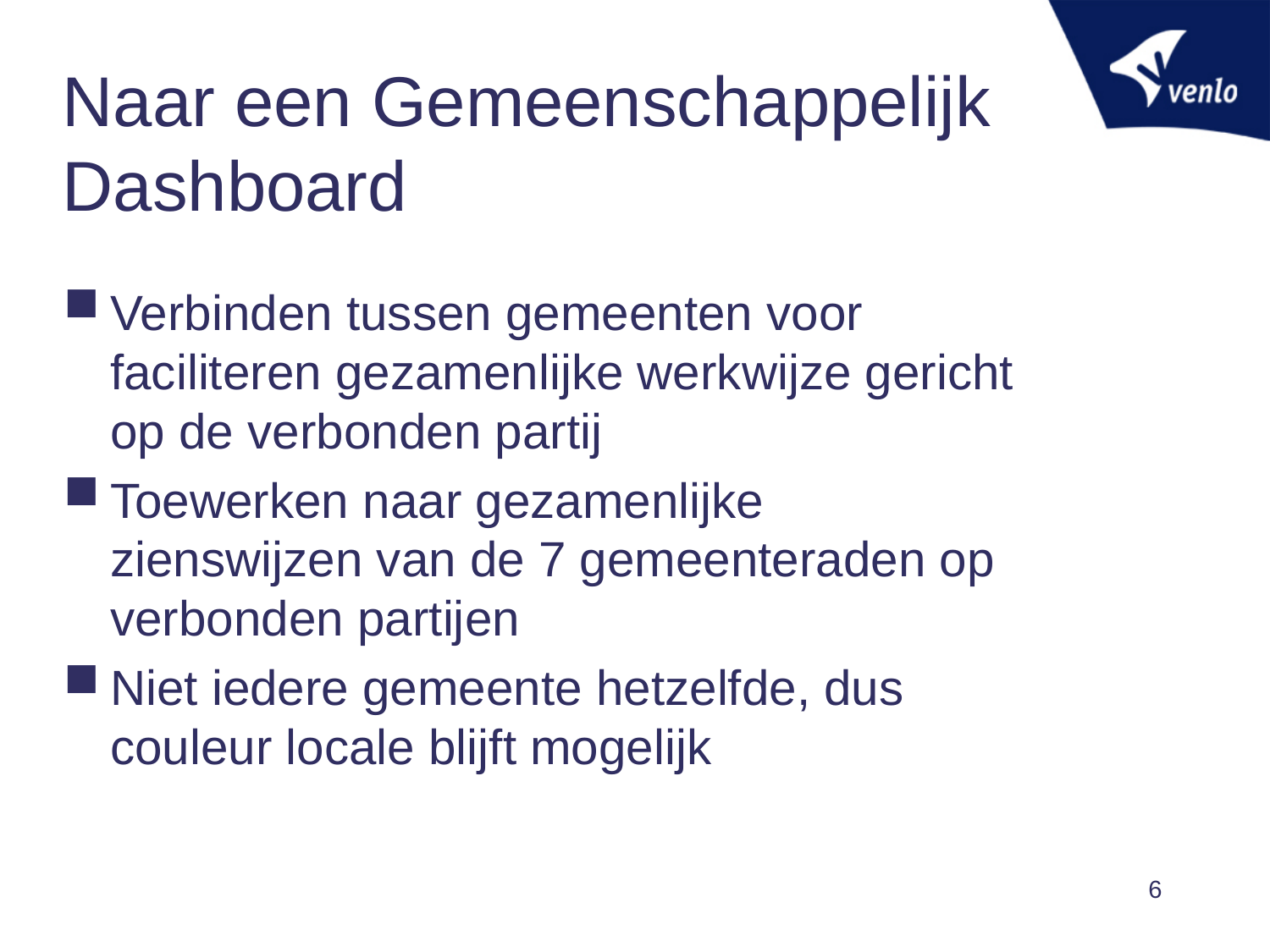

# Naar een Gemeenschappelijk Dashboard
Verbinden tussen gemeenten voor faciliteren gezamenlijke werkwijze gericht op de verbonden partij
Toewerken naar gezamenlijke zienswijzen van de 7 gemeenteraden op verbonden partijen
Niet iedere gemeente hetzelfde, dus couleur locale blijft mogelijk

6